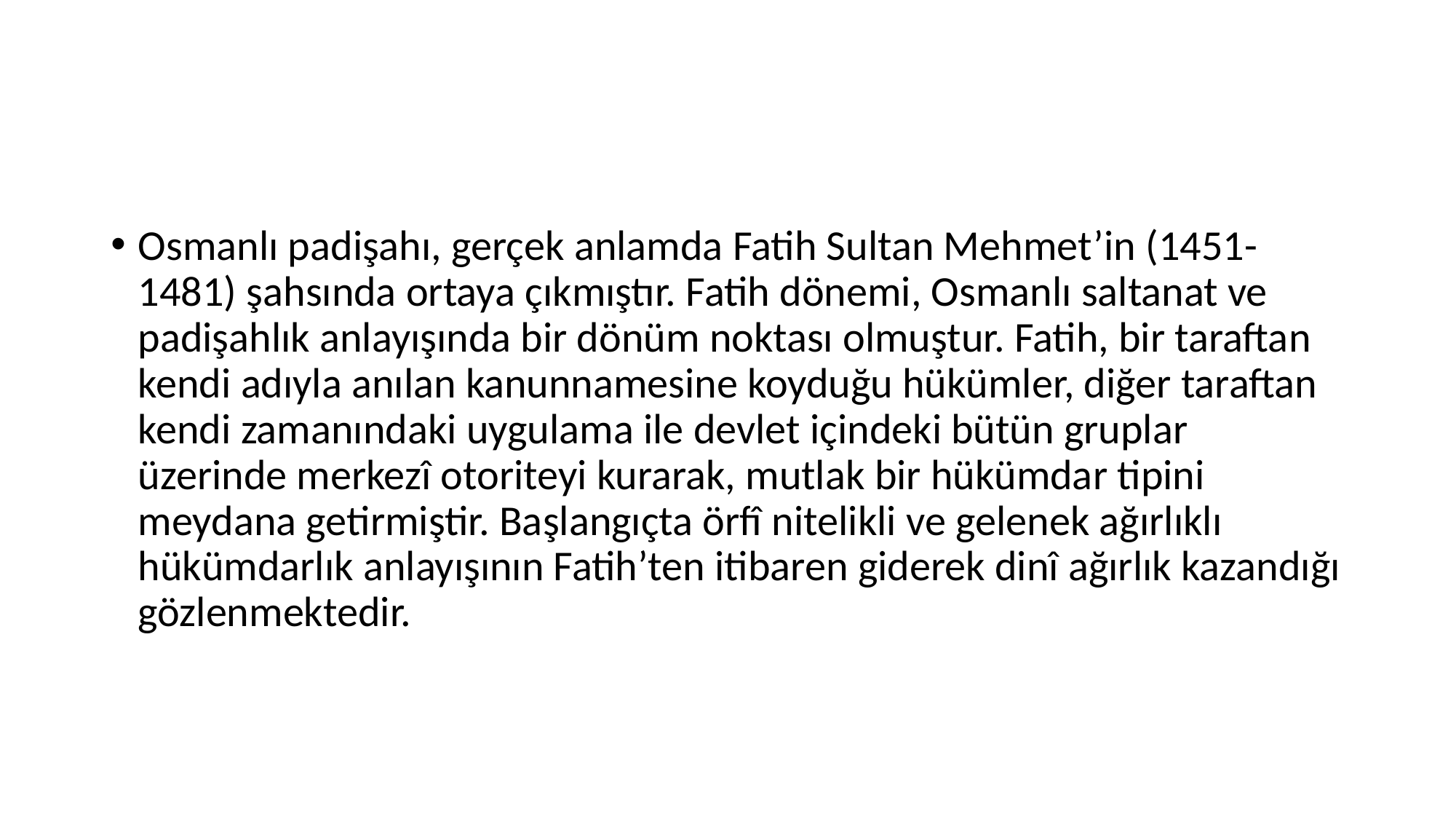

#
Osmanlı padişahı, gerçek anlamda Fatih Sultan Mehmet’in (1451- 1481) şahsında ortaya çıkmıştır. Fatih dönemi, Osmanlı saltanat ve padişahlık anlayışında bir dönüm noktası olmuştur. Fatih, bir taraftan kendi adıyla anılan kanunnamesine koyduğu hükümler, diğer taraftan kendi zamanındaki uygulama ile devlet içindeki bütün gruplar üzerinde merkezî otoriteyi kurarak, mutlak bir hükümdar tipini meydana getirmiştir. Başlangıçta örfî nitelikli ve gelenek ağırlıklı hükümdarlık anlayışının Fatih’ten itibaren giderek dinî ağırlık kazandığı gözlenmektedir.